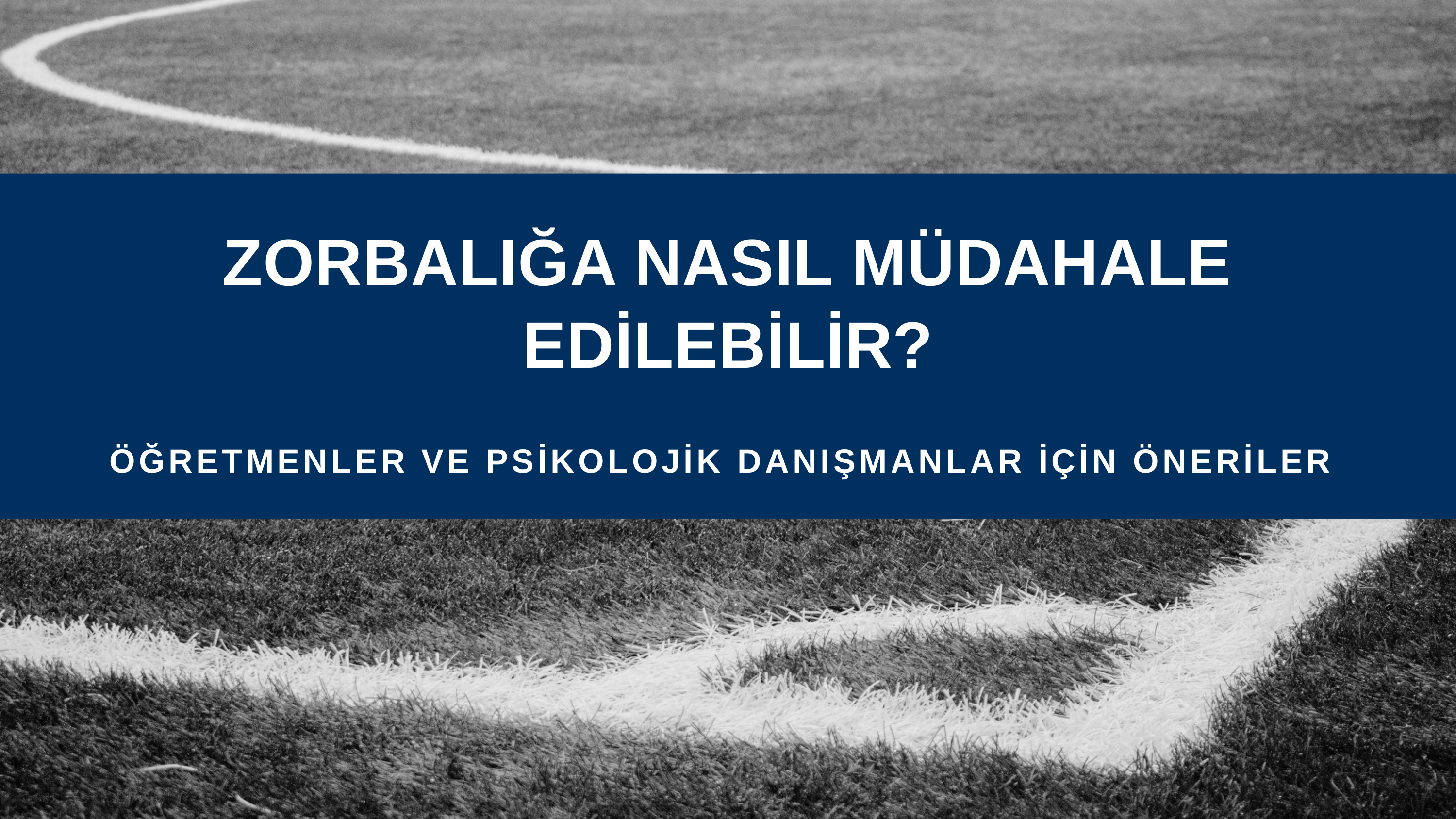

ZORBALIĞA NASIL MÜDAHALE EDİLEBİLİR?
ÖĞRETMENLER VE PSİKOLOJİK DANIŞMANLAR İÇİN ÖNERİLER